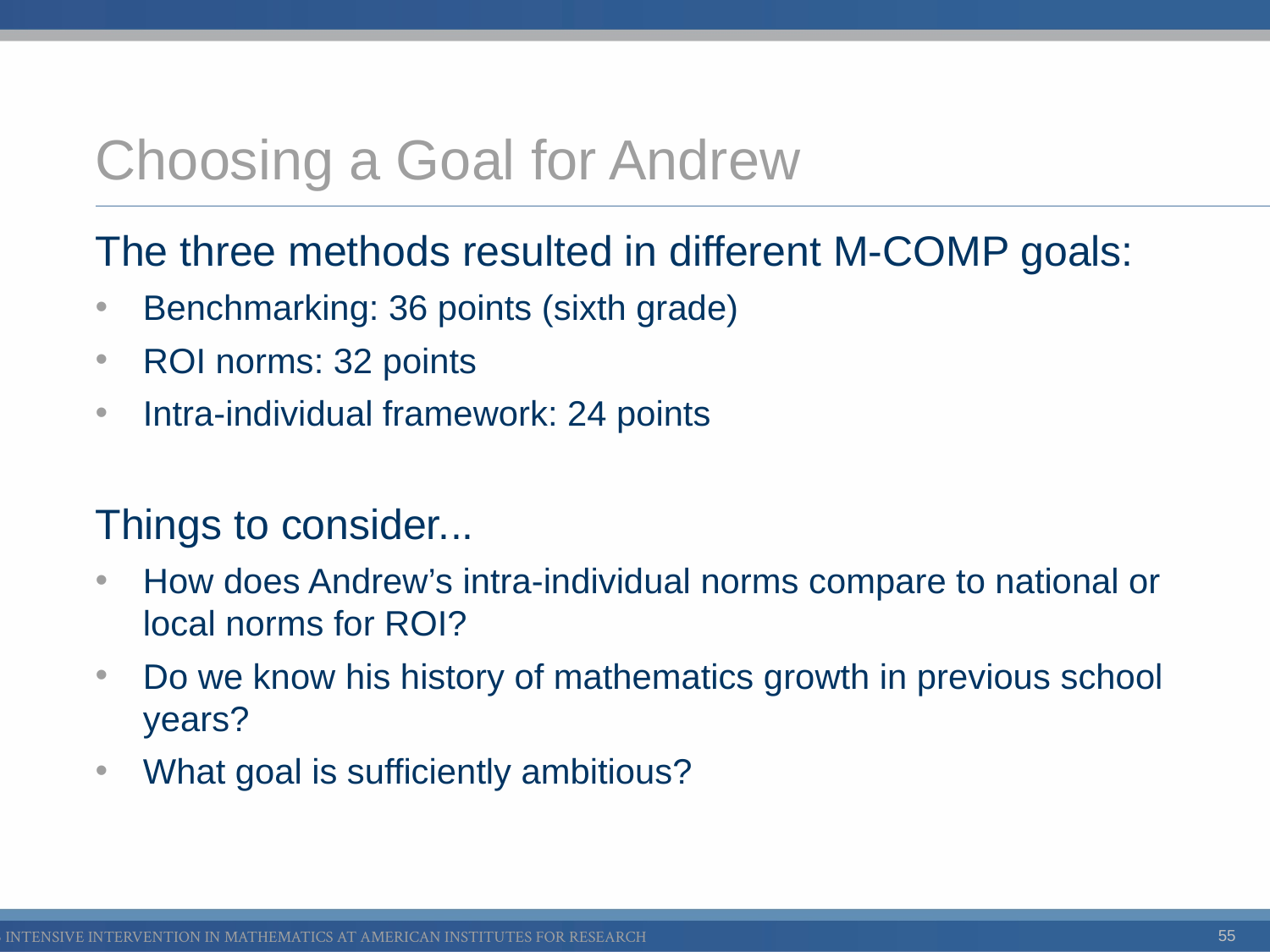

# Choosing a Goal for Andrew
The three methods resulted in different M-COMP goals:
Benchmarking: 36 points (sixth grade)
ROI norms: 32 points
Intra-individual framework: 24 points

Things to consider...
How does Andrew’s intra-individual norms compare to national or local norms for ROI?
Do we know his history of mathematics growth in previous school years?
What goal is sufficiently ambitious?
55